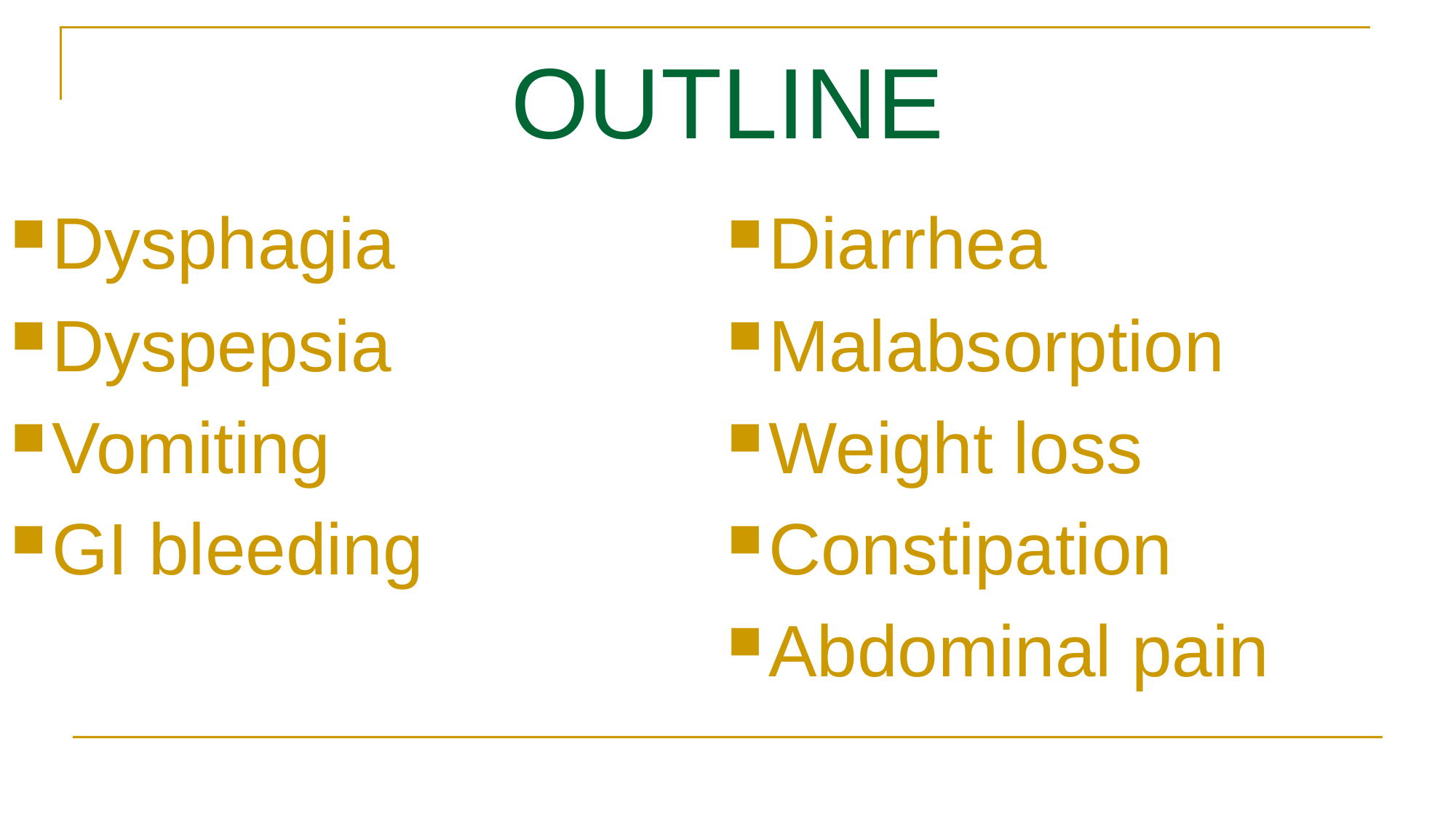

# OUTLINE
Dysphagia
Dyspepsia
Vomiting
GI bleeding

Diarrhea
Malabsorption
Weight loss
Constipation
Abdominal pain